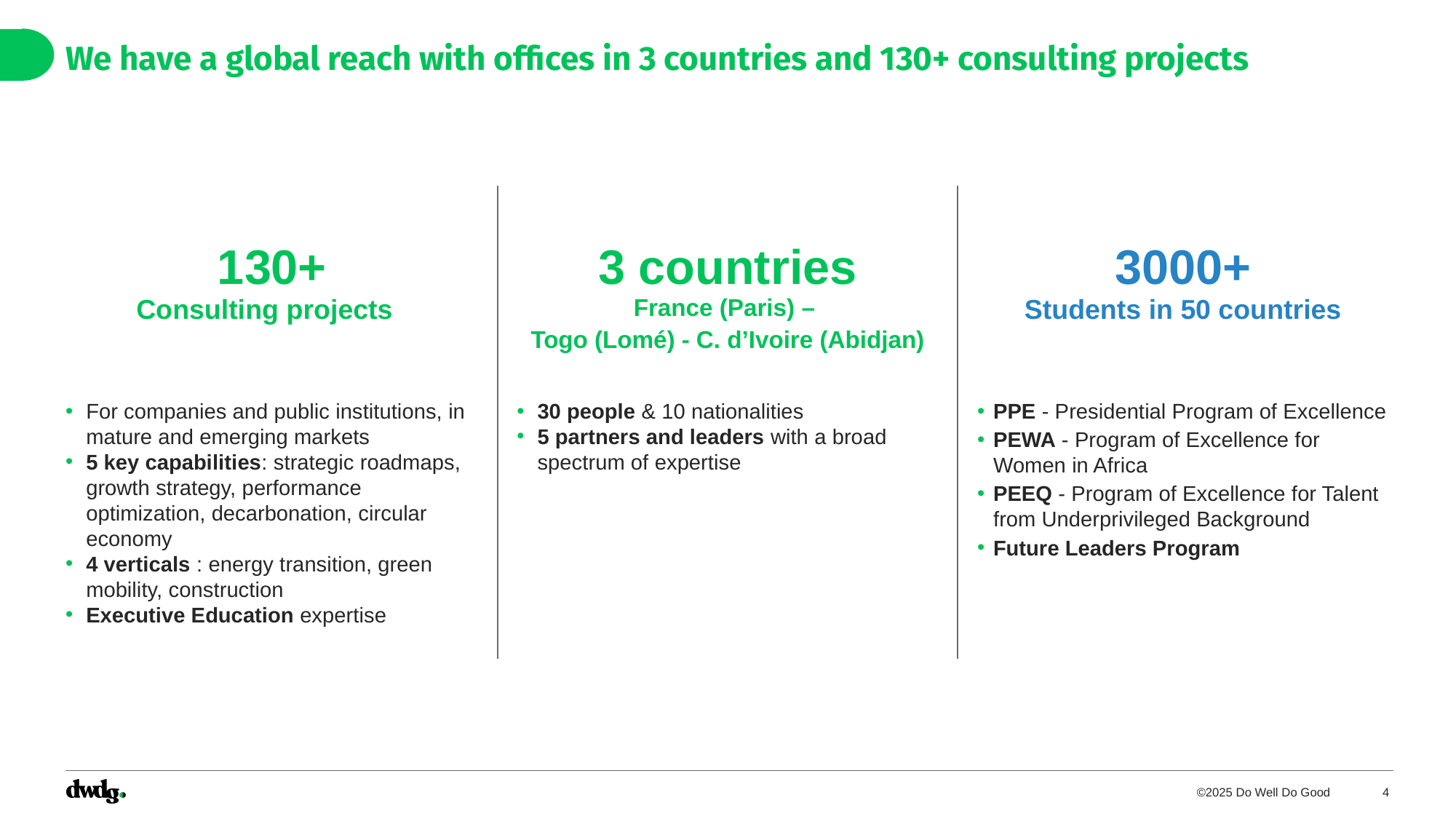

We have a global reach with offices in 3 countries and 130+ consulting projects

3 countries
130+
3000+
Consulting projects
France (Paris) –
Togo (Lomé) - C. d’Ivoire (Abidjan)
Students in 50 countries

30 people & 10 nationalities
5 partners and leaders with a broad spectrum of expertise

For companies and public institutions, in mature and emerging markets
5 key capabilities: strategic roadmaps, growth strategy, performance optimization, decarbonation, circular economy
4 verticals : energy transition, green mobility, construction
Executive Education expertise

PPE - Presidential Program of Excellence
PEWA - Program of Excellence for Women in Africa
PEEQ - Program of Excellence for Talent from Underprivileged Background
Future Leaders Program

4